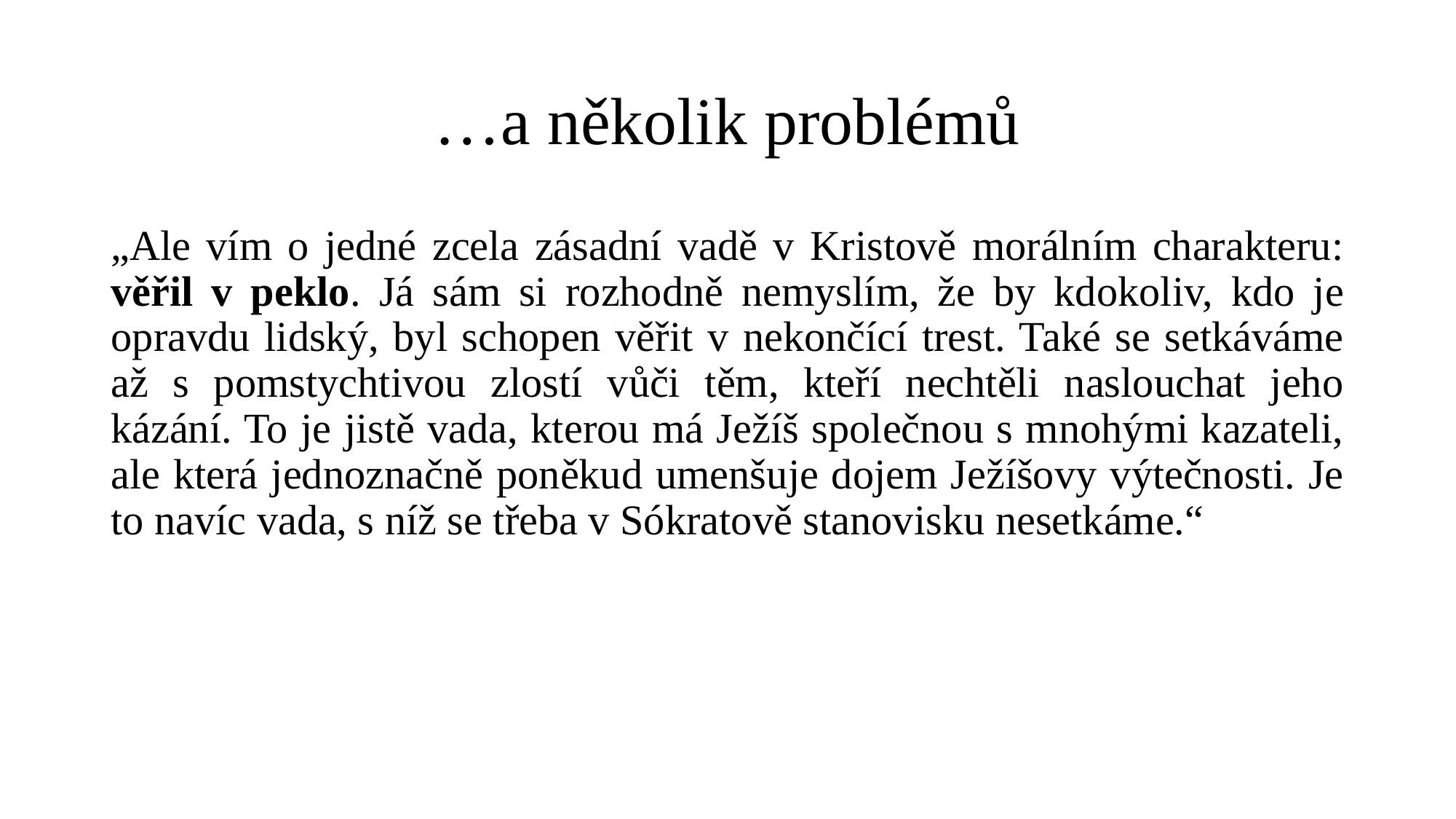

# …a několik problémů
„Ale vím o jedné zcela zásadní vadě v Kristově morálním charakteru: věřil v peklo. Já sám si rozhodně nemyslím, že by kdokoliv, kdo je opravdu lidský, byl schopen věřit v nekončící trest. Také se setkáváme až s pomstychtivou zlostí vůči těm, kteří nechtěli naslouchat jeho kázání. To je jistě vada, kterou má Ježíš společnou s mnohými kazateli, ale která jednoznačně poněkud umenšuje dojem Ježíšovy výtečnosti. Je to navíc vada, s níž se třeba v Sókratově stanovisku nesetkáme.“